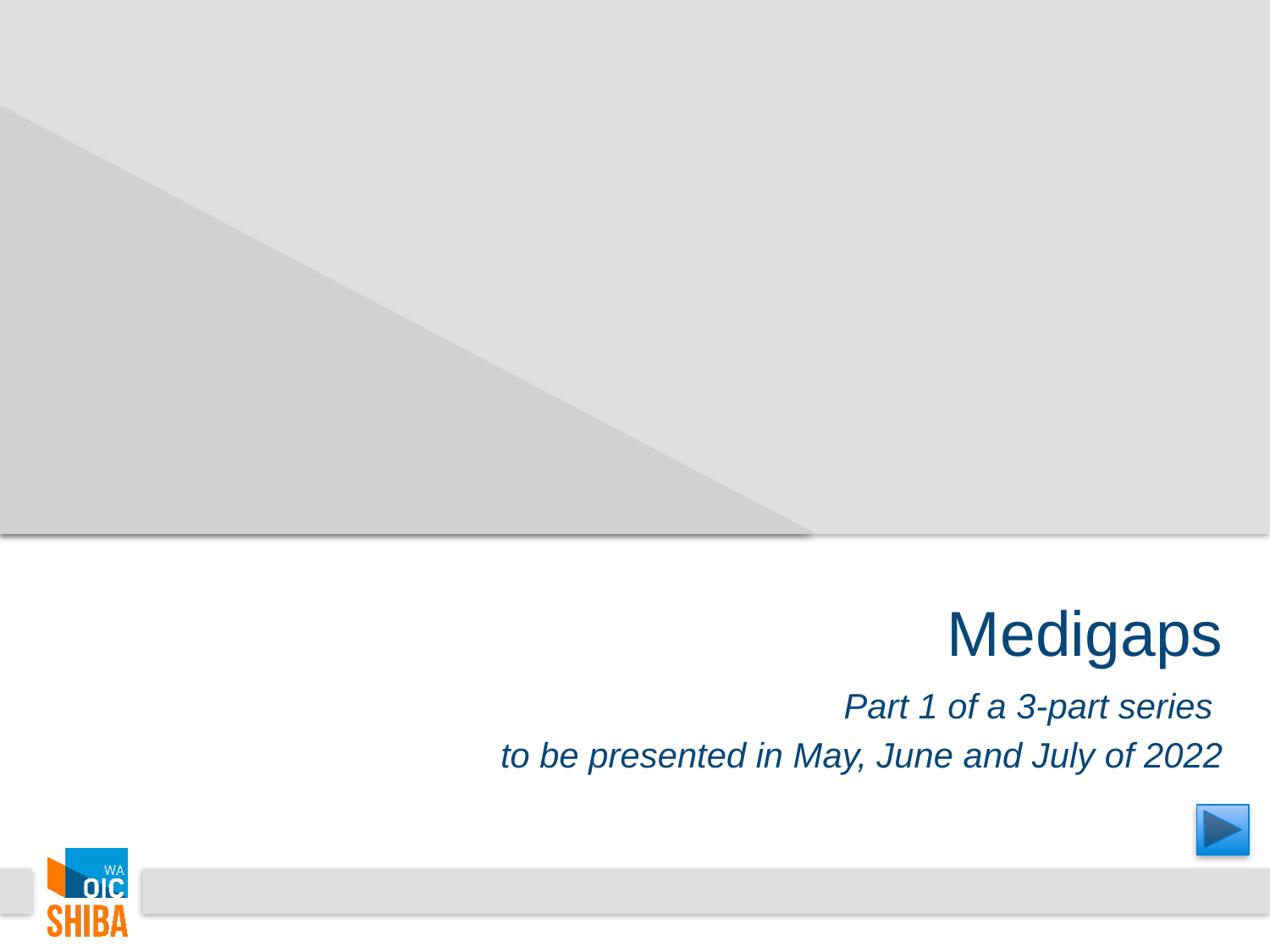

# Medigaps
Part 1 of a 3-part series
to be presented in May, June and July of 2022